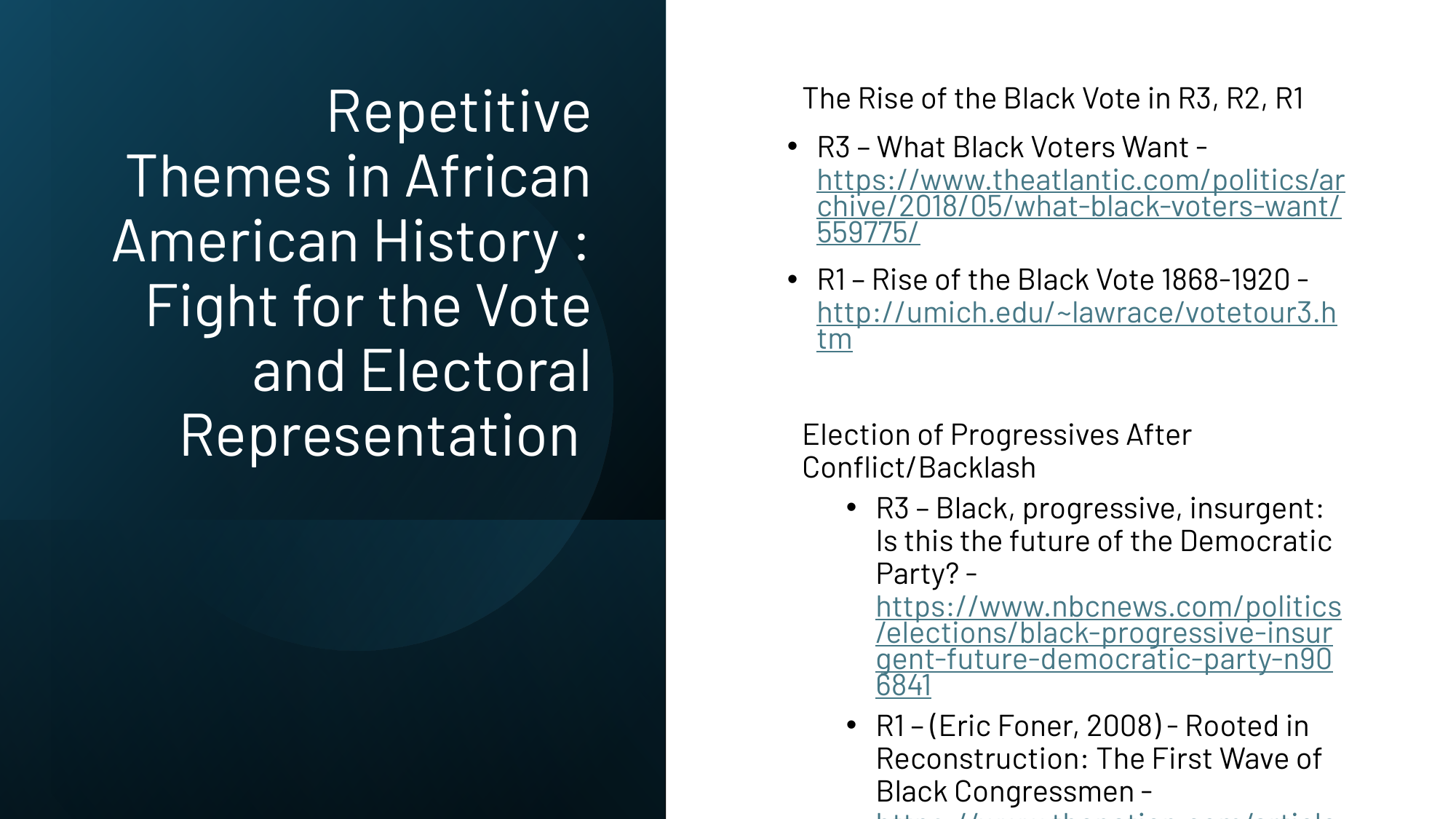

# Repetitive Themes in African American History : Fight for the Vote and Electoral Representation

The Rise of the Black Vote in R3, R2, R1
R3 – What Black Voters Want - https://www.theatlantic.com/politics/archive/2018/05/what-black-voters-want/559775/
R1 – Rise of the Black Vote 1868-1920 - http://umich.edu/~lawrace/votetour3.htm

Election of Progressives After Conflict/Backlash
R3 – Black, progressive, insurgent: Is this the future of the Democratic Party? - https://www.nbcnews.com/politics/elections/black-progressive-insurgent-future-democratic-party-n906841
R1 – (Eric Foner, 2008) - Rooted in Reconstruction: The First Wave of Black Congressmen - https://www.thenation.com/article/rooted-reconstruction-first-wave-black-congressmen/

78